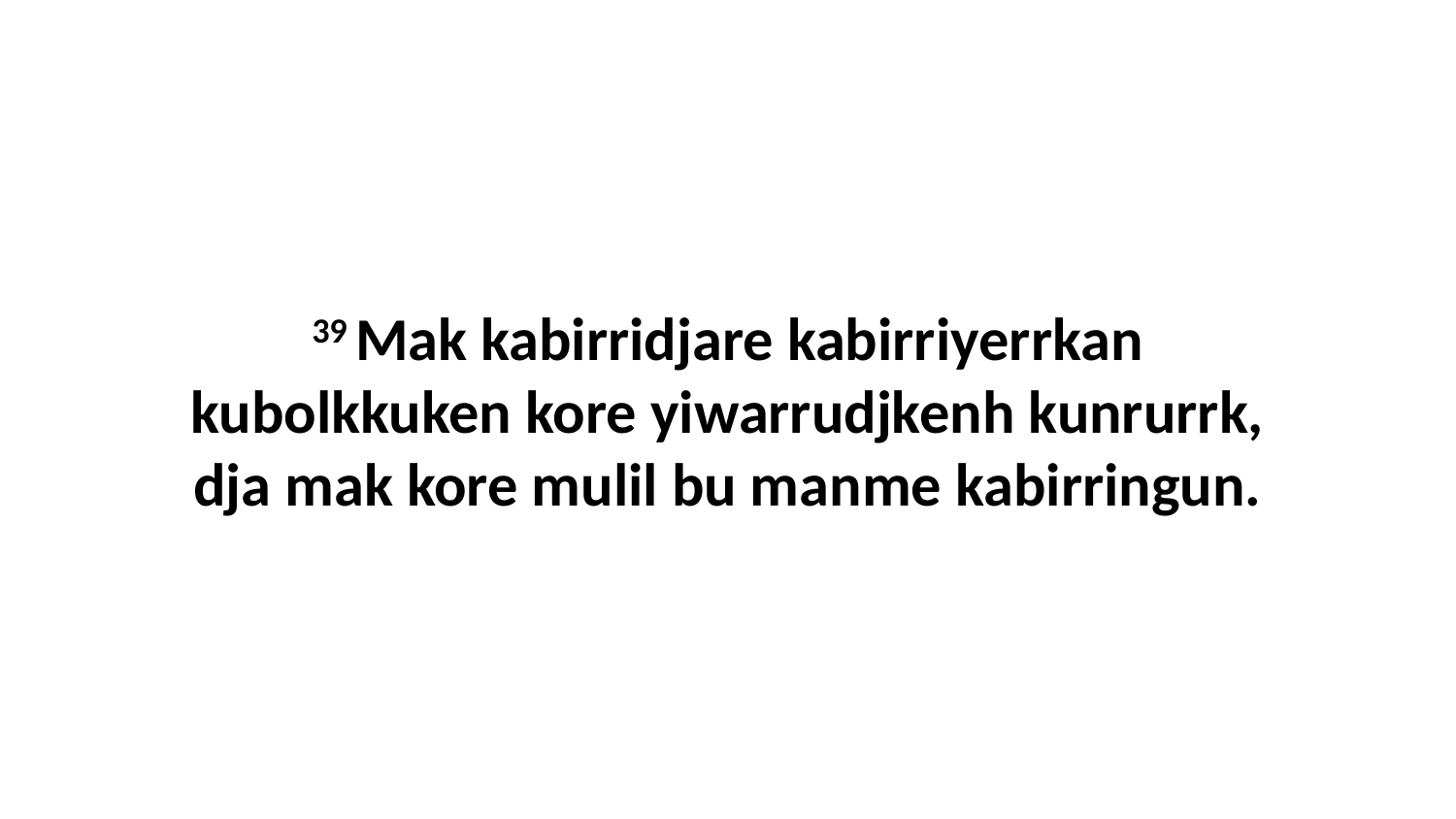

39 Mak kabirridjare kabirriyerrkan kubolkkuken kore yiwarrudjkenh kunrurrk, dja mak kore mulil bu manme kabirringun.